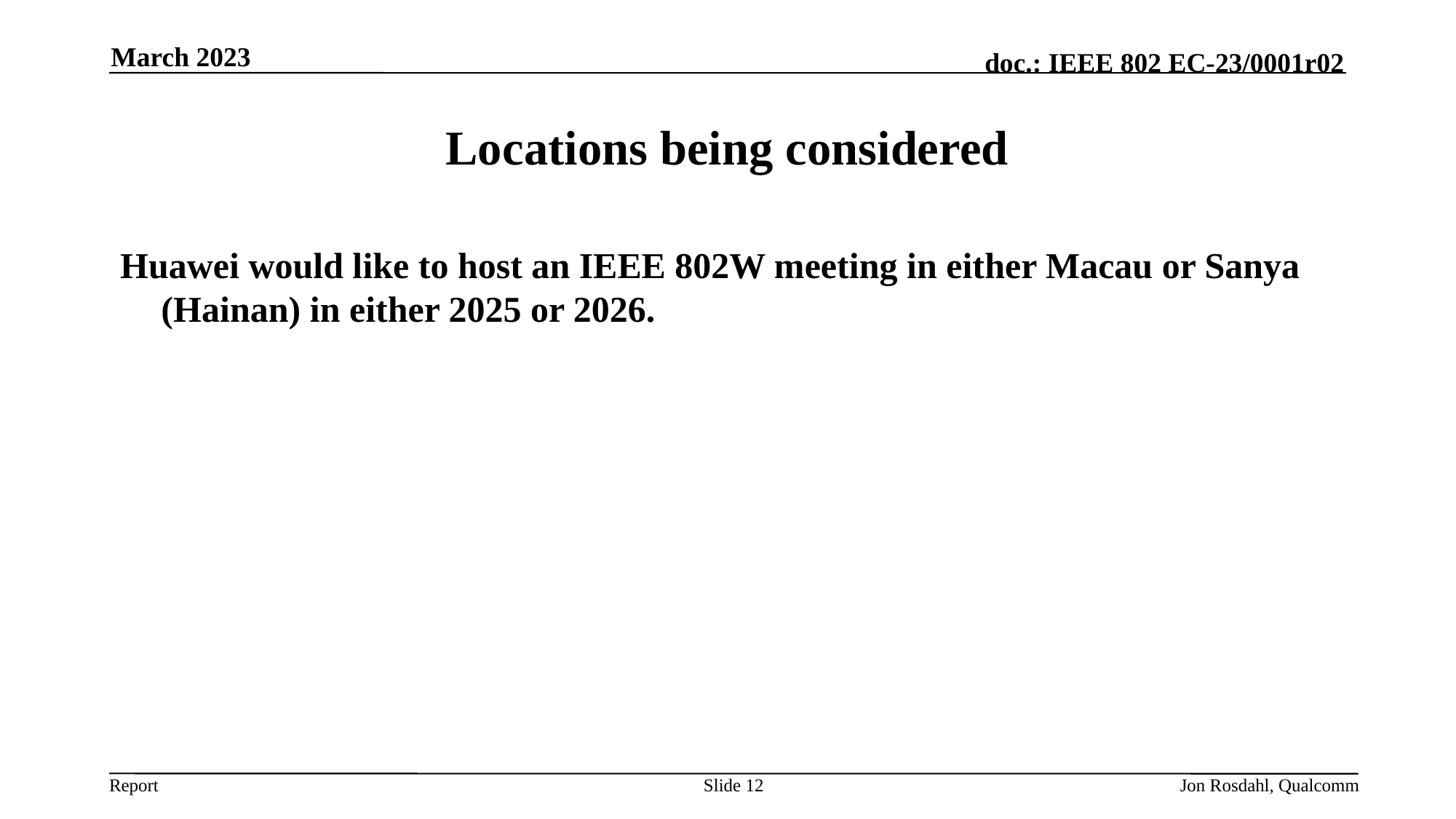

March 2023
# Locations being considered
Huawei would like to host an IEEE 802W meeting in either Macau or Sanya (Hainan) in either 2025 or 2026.
Slide 12
Jon Rosdahl, Qualcomm